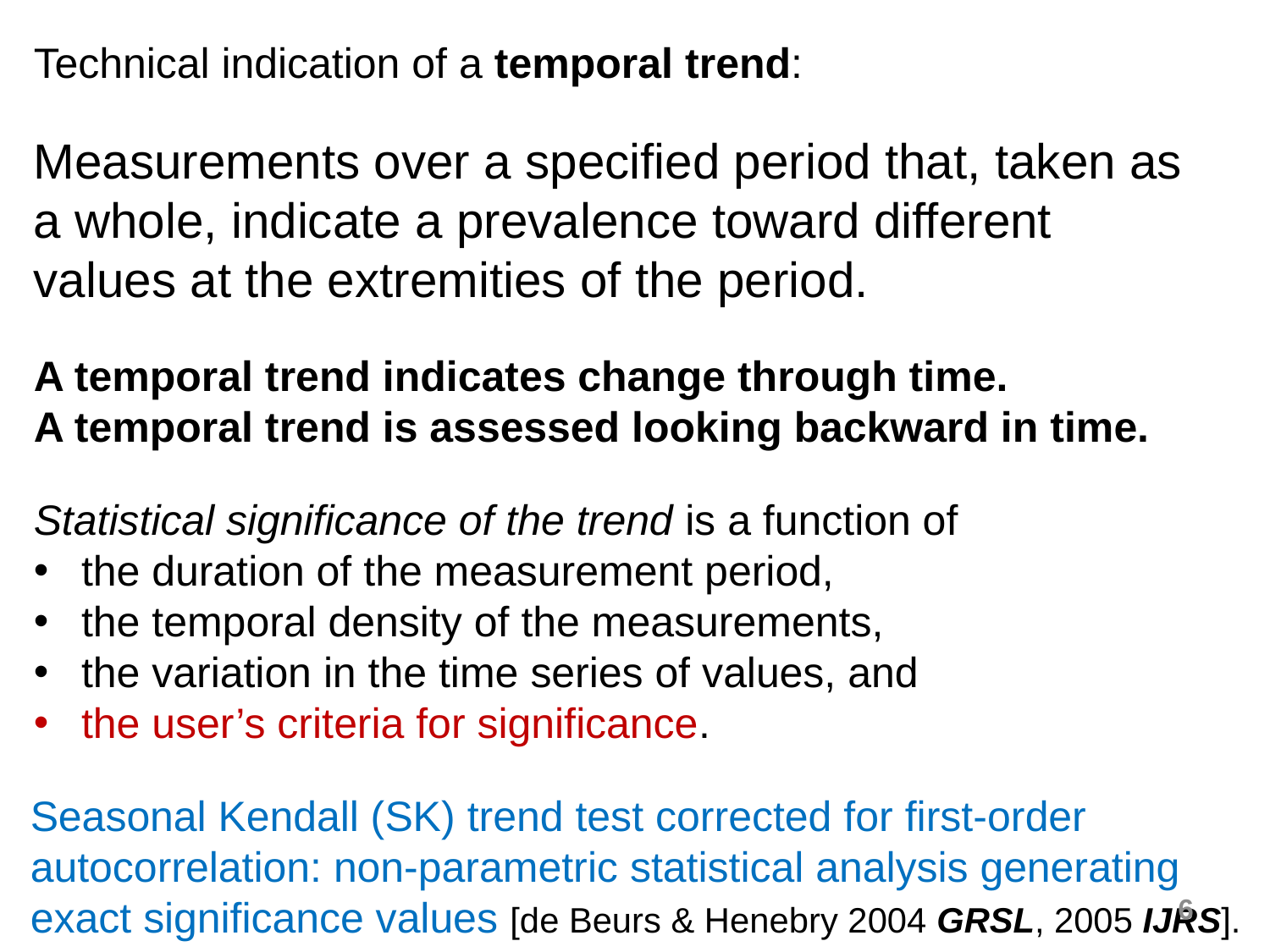

Technical indication of a temporal trend:

Measurements over a specified period that, taken as a whole, indicate a prevalence toward different values at the extremities of the period.

A temporal trend indicates change through time.
A temporal trend is assessed looking backward in time.

Statistical significance of the trend is a function of
the duration of the measurement period,
the temporal density of the measurements,
the variation in the time series of values, and
the user’s criteria for significance.
Seasonal Kendall (SK) trend test corrected for first-order autocorrelation: non-parametric statistical analysis generating exact significance values [de Beurs & Henebry 2004 GRSL, 2005 IJRS].
6